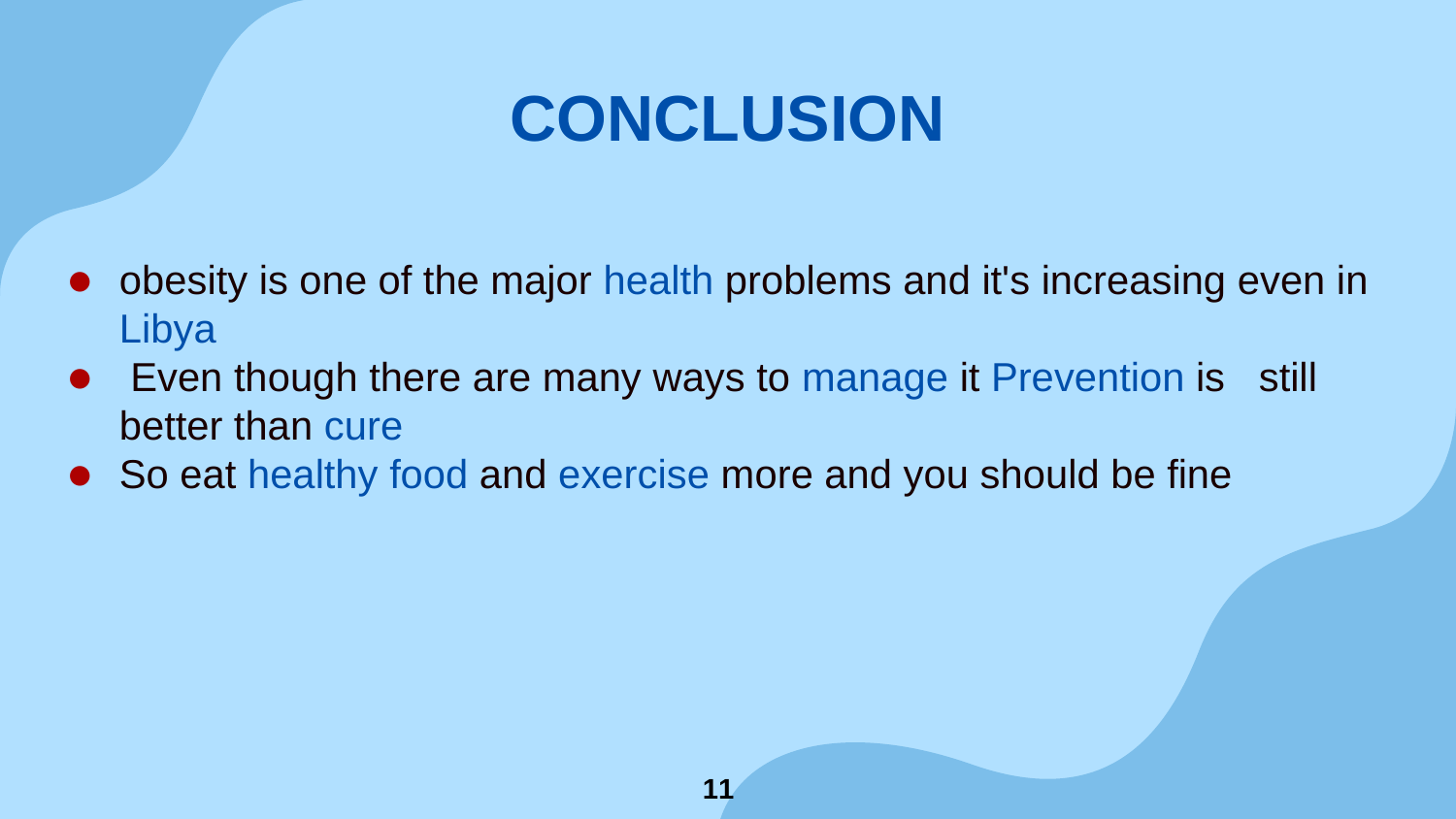

# CONCLUSION
obesity is one of the major health problems and it's increasing even in Libya
 Even though there are many ways to manage it Prevention is   still better than cure
So eat healthy food and exercise more and you should be fine
11